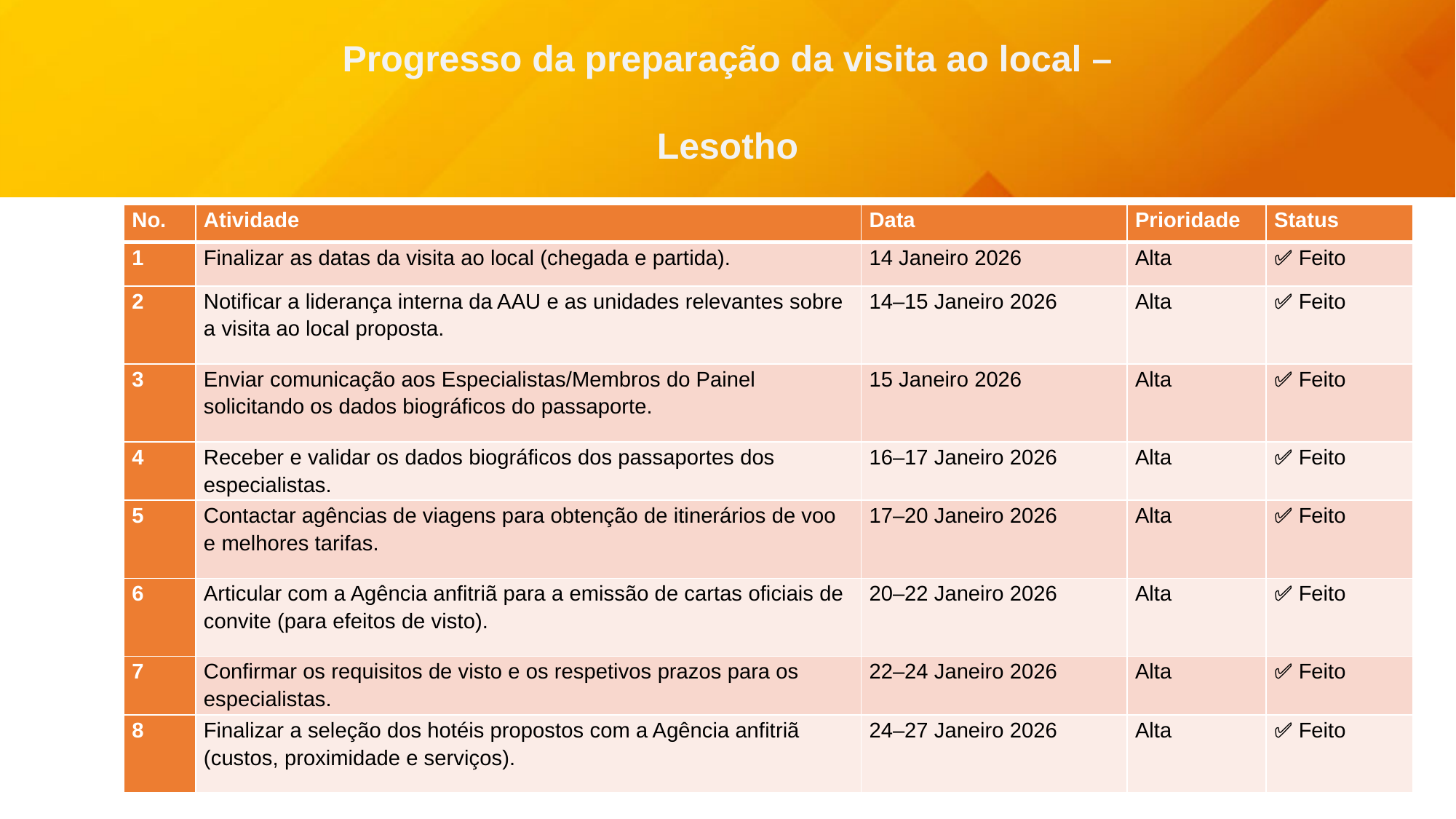

Progresso da preparação da visita ao local –

Lesotho
| No. | Atividade | Data | Prioridade | Status |
| --- | --- | --- | --- | --- |
| 1 | Finalizar as datas da visita ao local (chegada e partida). | 14 Janeiro 2026 | Alta | ✅ Feito |
| 2 | Notificar a liderança interna da AAU e as unidades relevantes sobre a visita ao local proposta. | 14–15 Janeiro 2026 | Alta | ✅ Feito |
| 3 | Enviar comunicação aos Especialistas/Membros do Painel solicitando os dados biográficos do passaporte. | 15 Janeiro 2026 | Alta | ✅ Feito |
| 4 | Receber e validar os dados biográficos dos passaportes dos especialistas. | 16–17 Janeiro 2026 | Alta | ✅ Feito |
| 5 | Contactar agências de viagens para obtenção de itinerários de voo e melhores tarifas. | 17–20 Janeiro 2026 | Alta | ✅ Feito |
| 6 | Articular com a Agência anfitriã para a emissão de cartas oficiais de convite (para efeitos de visto). | 20–22 Janeiro 2026 | Alta | ✅ Feito |
| 7 | Confirmar os requisitos de visto e os respetivos prazos para os especialistas. | 22–24 Janeiro 2026 | Alta | ✅ Feito |
| 8 | Finalizar a seleção dos hotéis propostos com a Agência anfitriã (custos, proximidade e serviços). | 24–27 Janeiro 2026 | Alta | ✅ Feito |